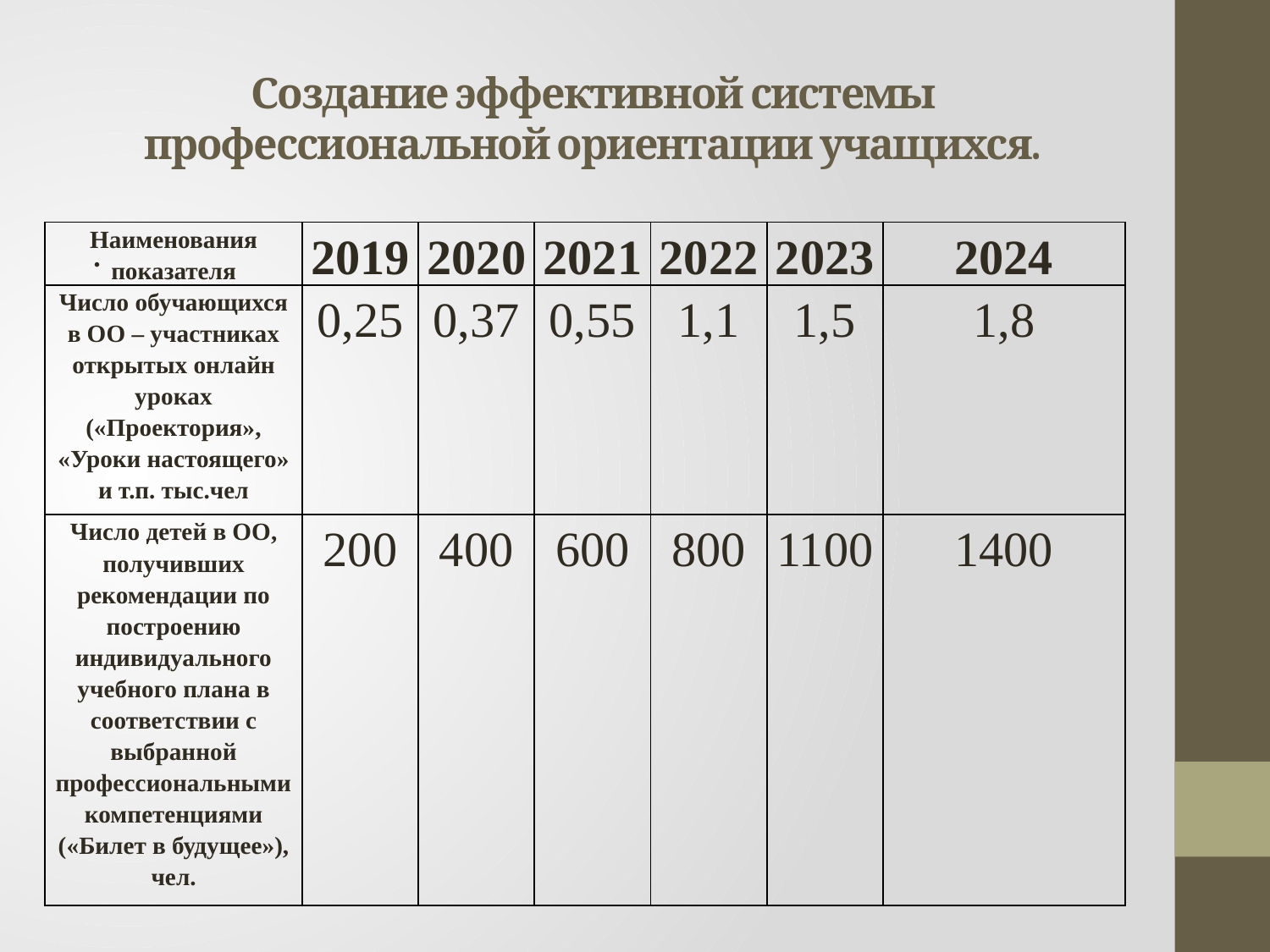

# Создание эффективной системы профессиональной ориентации учащихся.
| Наименования показателя | 2019 | 2020 | 2021 | 2022 | 2023 | 2024 |
| --- | --- | --- | --- | --- | --- | --- |
| Число обучающихся в ОО – участниках открытых онлайн уроках («Проектория», «Уроки настоящего» и т.п. тыс.чел | 0,25 | 0,37 | 0,55 | 1,1 | 1,5 | 1,8 |
| Число детей в ОО, получивших рекомендации по построению индивидуального учебного плана в соответствии с выбранной профессиональными компетенциями («Билет в будущее»), чел. | 200 | 400 | 600 | 800 | 1100 | 1400 |
.